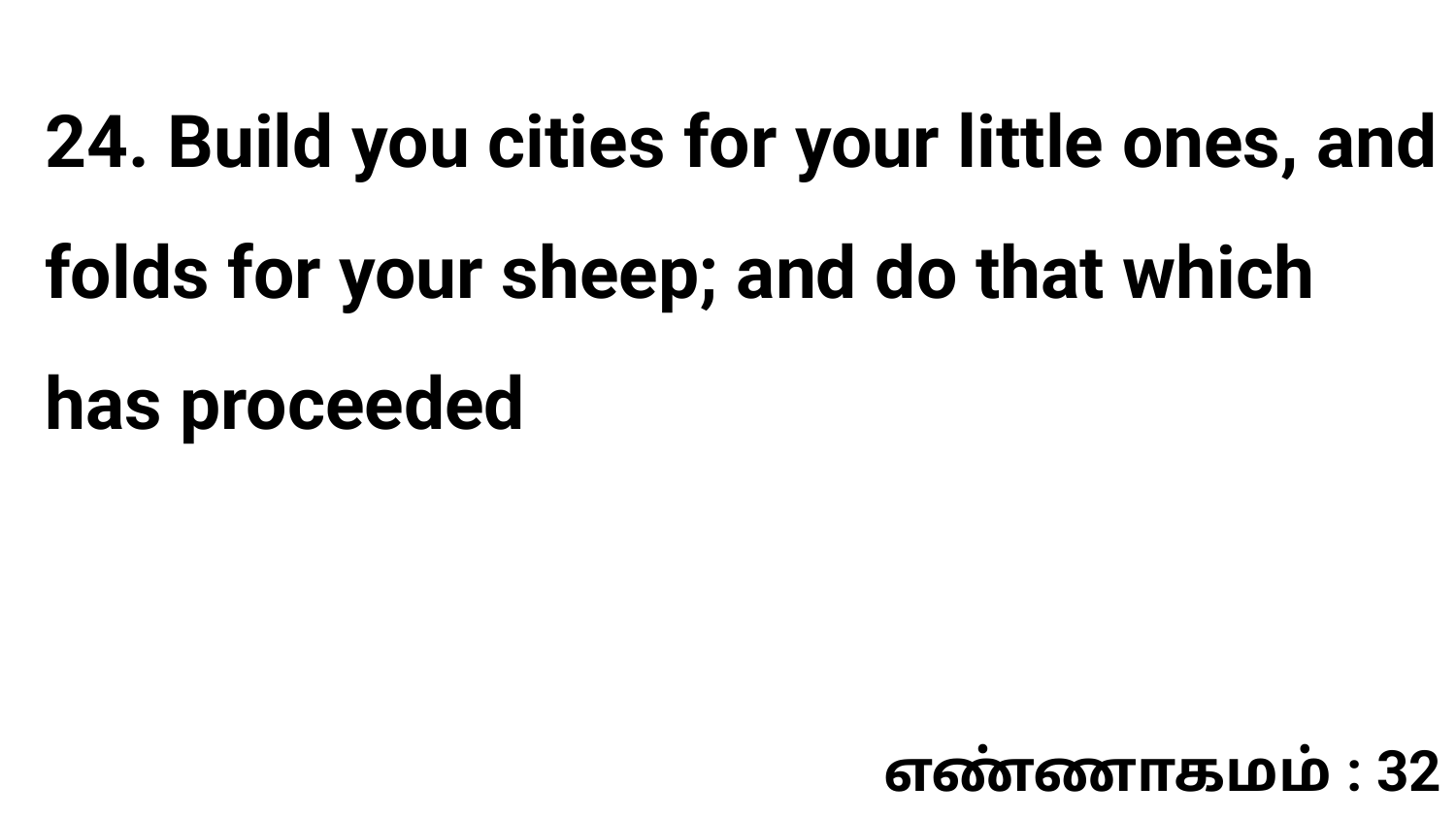

24. Build you cities for your little ones, and folds for your sheep; and do that which has proceeded
எண்ணாகமம் : 32